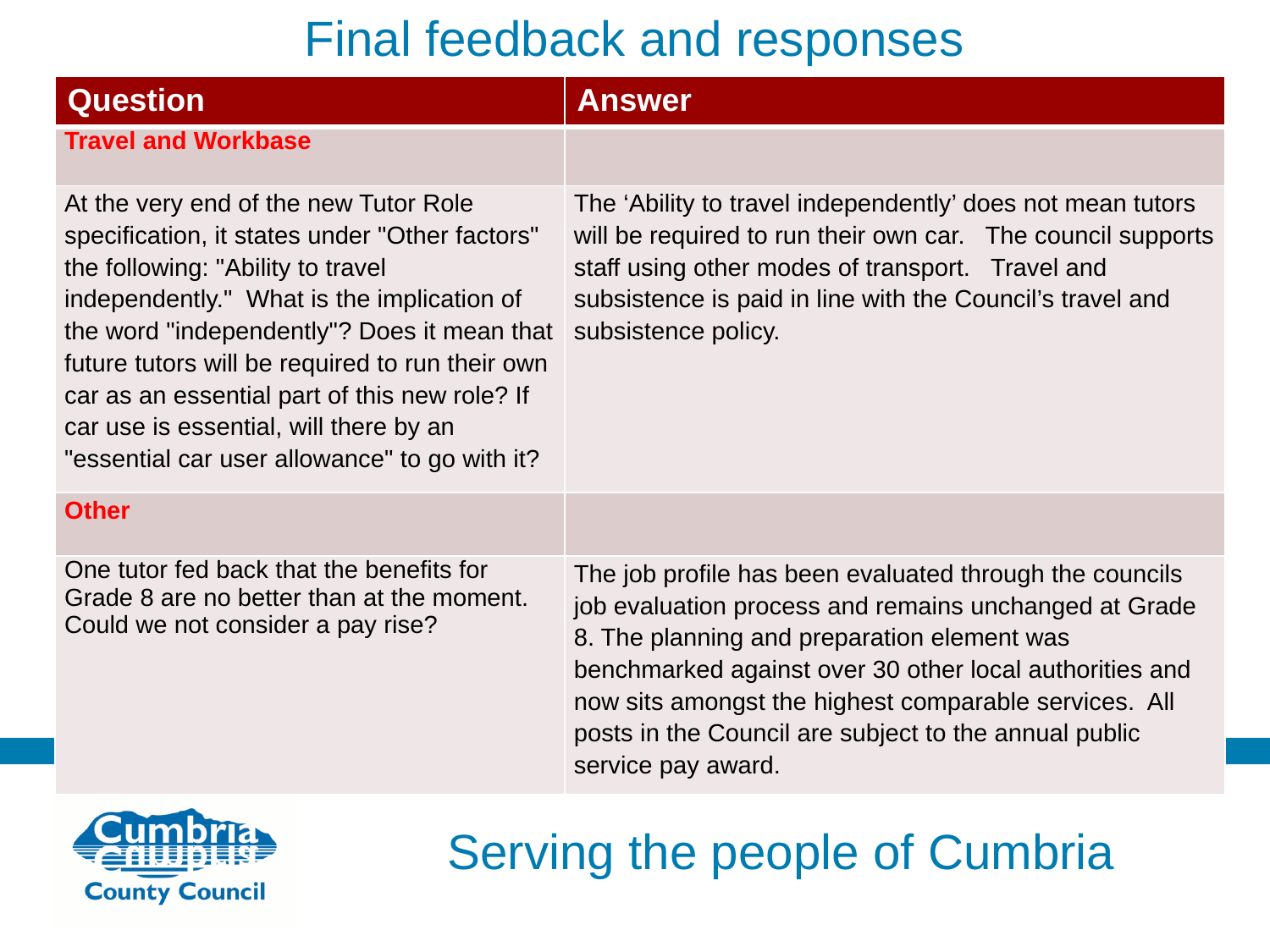

# Final feedback and responses
| Question | Answer |
| --- | --- |
| Travel and Workbase |  |
| At the very end of the new Tutor Role specification, it states under "Other factors" the following: "Ability to travel independently." What is the implication of the word "independently"? Does it mean that future tutors will be required to run their own car as an essential part of this new role? If car use is essential, will there by an "essential car user allowance" to go with it? | The ‘Ability to travel independently’ does not mean tutors will be required to run their own car. The council supports staff using other modes of transport. Travel and subsistence is paid in line with the Council’s travel and subsistence policy. |
| Other |  |
| One tutor fed back that the benefits for Grade 8 are no better than at the moment. Could we not consider a pay rise? | The job profile has been evaluated through the councils job evaluation process and remains unchanged at Grade 8. The planning and preparation element was benchmarked against over 30 other local authorities and now sits amongst the highest comparable services. All posts in the Council are subject to the annual public service pay award. |